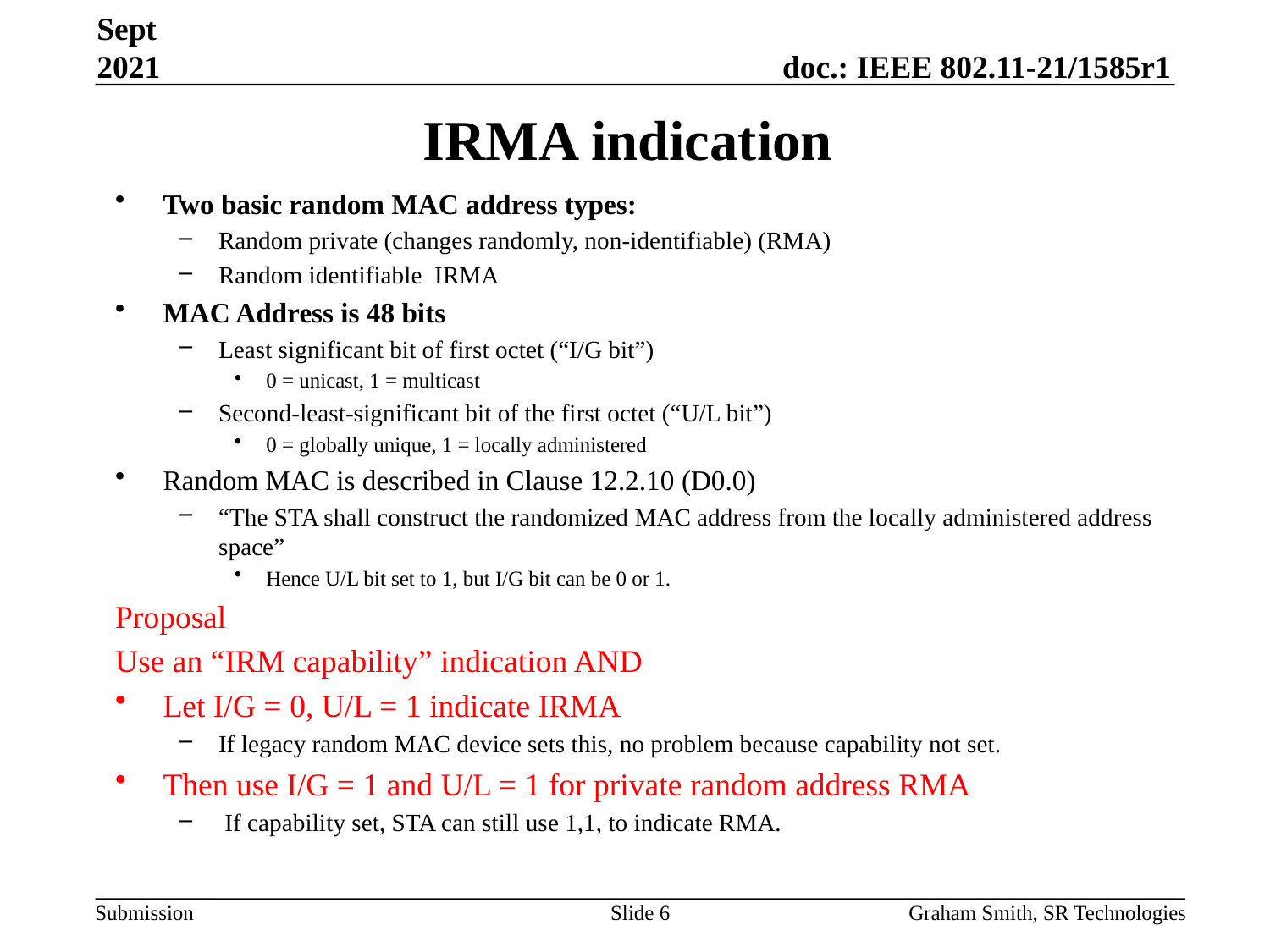

Sept 2021
# IRMA indication
Two basic random MAC address types:
Random private (changes randomly, non-identifiable) (RMA)
Random identifiable  IRMA
MAC Address is 48 bits
Least significant bit of first octet (“I/G bit”)
0 = unicast, 1 = multicast
Second-least-significant bit of the first octet (“U/L bit”)
0 = globally unique, 1 = locally administered
Random MAC is described in Clause 12.2.10 (D0.0)
“The STA shall construct the randomized MAC address from the locally administered address space”
Hence U/L bit set to 1, but I/G bit can be 0 or 1.
Proposal
Use an “IRM capability” indication AND
Let I/G = 0, U/L = 1 indicate IRMA
If legacy random MAC device sets this, no problem because capability not set.
Then use I/G = 1 and U/L = 1 for private random address RMA
 If capability set, STA can still use 1,1, to indicate RMA.

Slide 6
Graham Smith, SR Technologies